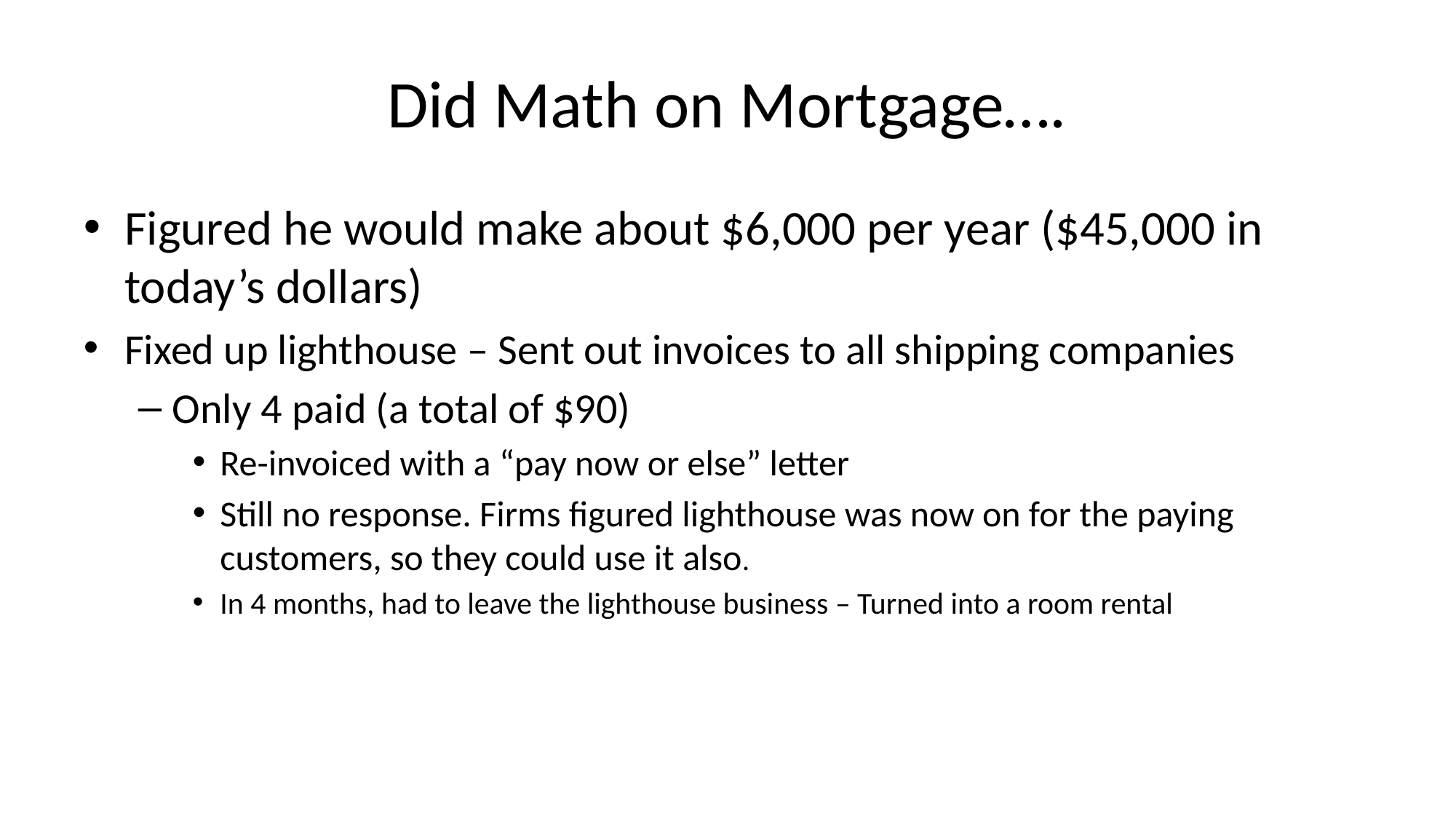

# Did Math on Mortgage….
Figured he would make about $6,000 per year ($45,000 in today’s dollars)
Fixed up lighthouse – Sent out invoices to all shipping companies
Only 4 paid (a total of $90)
Re-invoiced with a “pay now or else” letter
Still no response. Firms figured lighthouse was now on for the paying customers, so they could use it also.
In 4 months, had to leave the lighthouse business – Turned into a room rental